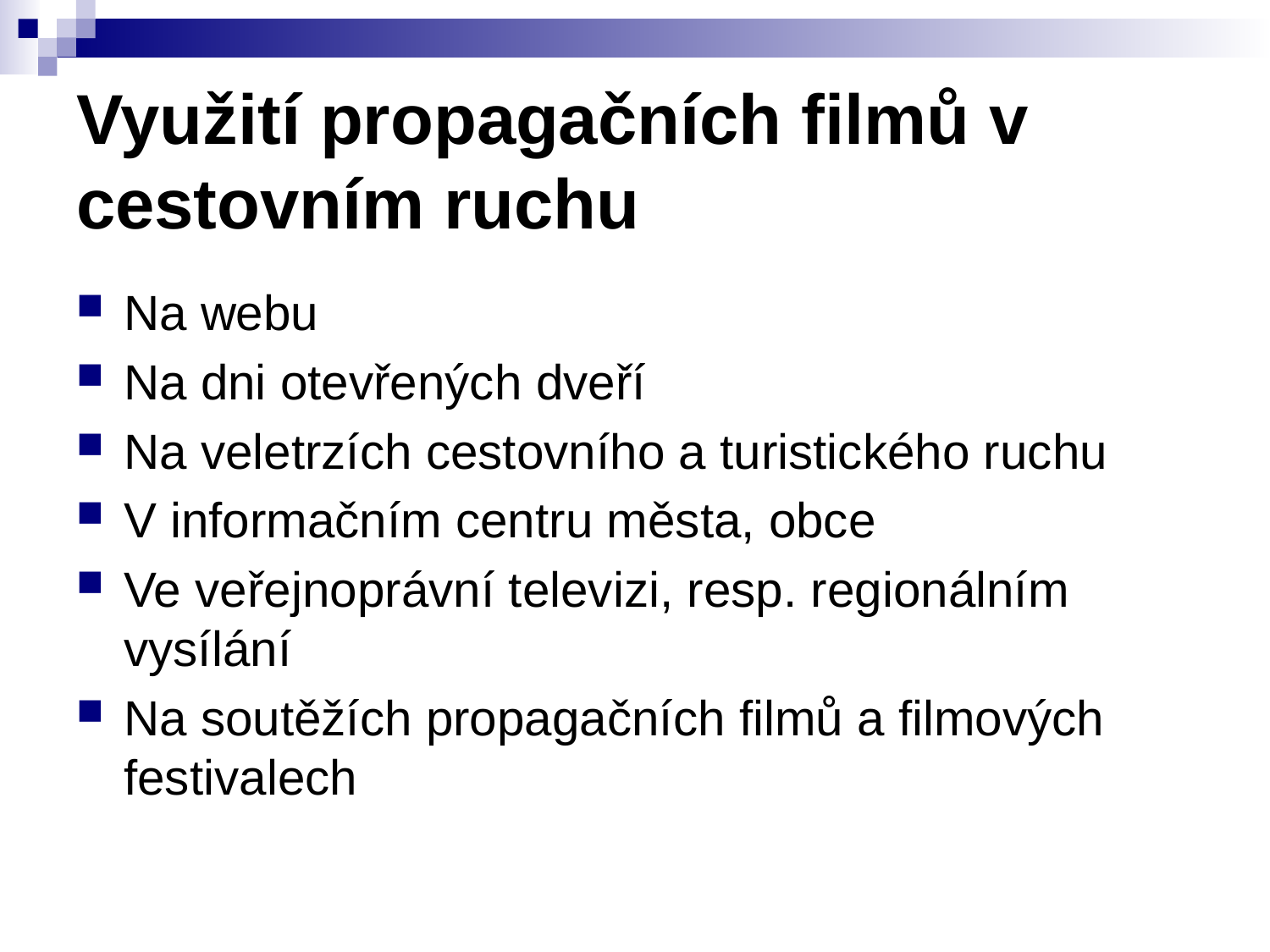

# Využití propagačních filmů v cestovním ruchu
Na webu
Na dni otevřených dveří
Na veletrzích cestovního a turistického ruchu
V informačním centru města, obce
Ve veřejnoprávní televizi, resp. regionálním vysílání
Na soutěžích propagačních filmů a filmových festivalech